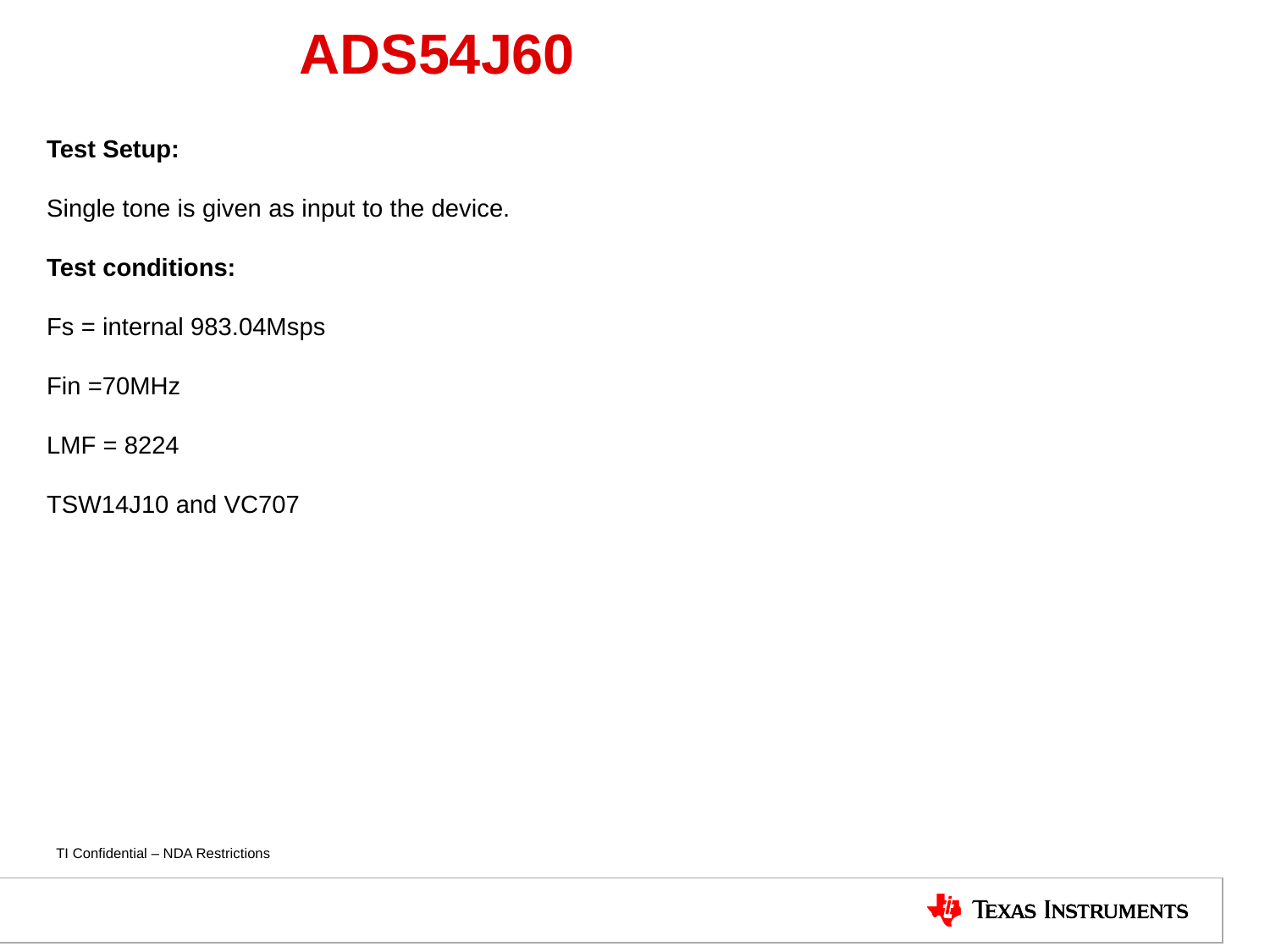

# ADS54J60
Test Setup:

Single tone is given as input to the device.

Test conditions:

Fs = internal 983.04Msps

Fin =70MHz

LMF = 8224

TSW14J10 and VC707